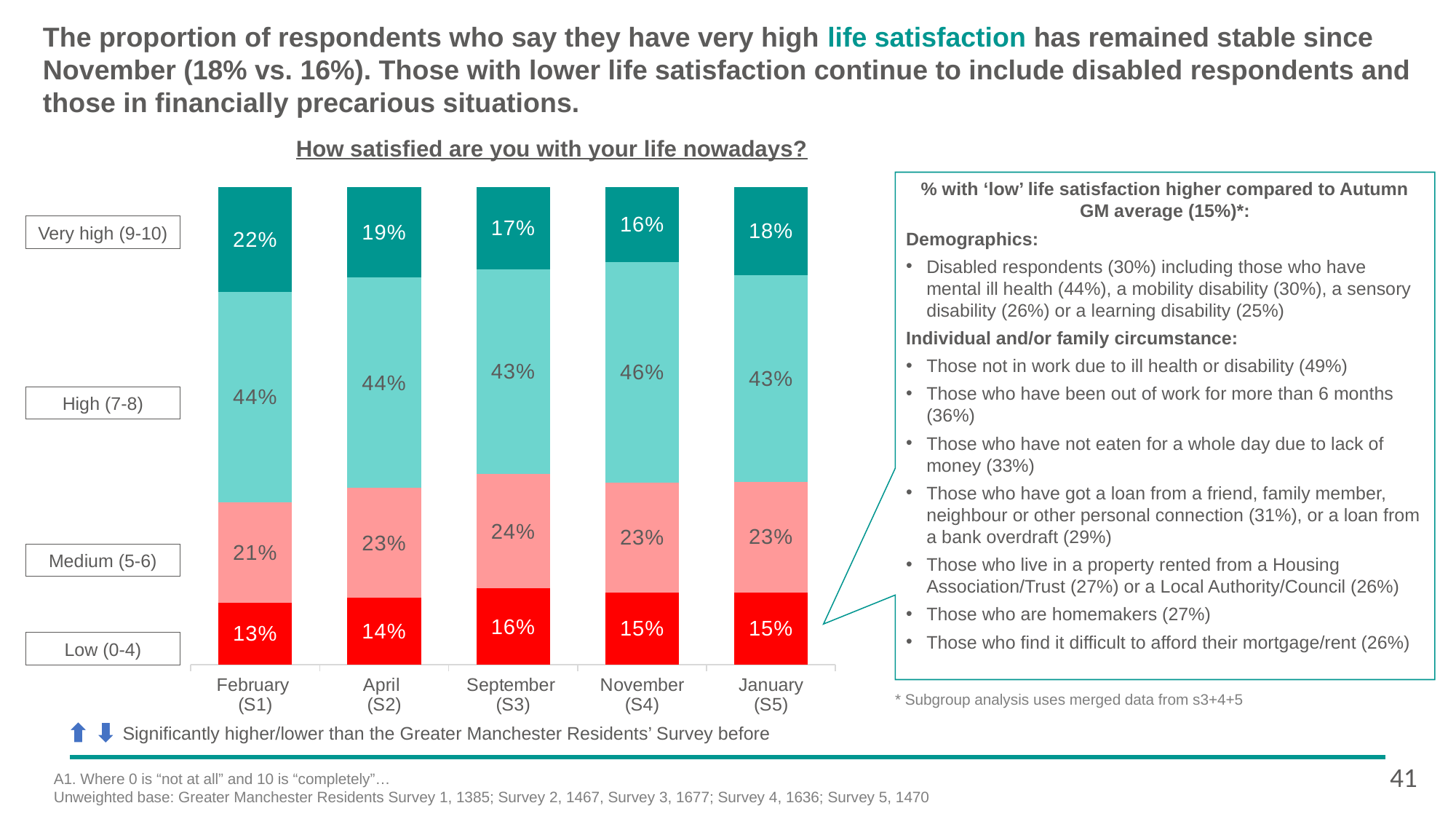

# The proportion of respondents who say they have very high life satisfaction has remained stable since November (18% vs. 16%). Those with lower life satisfaction continue to include disabled respondents and those in financially precarious situations.
How satisfied are you with your life nowadays?

### Chart

| Category | Low (0-4) | Medium (5-6) | High (7-8) | Very high (9-10) |
|---|---|---|---|---|
| February
(S1) | 0.13 | 0.21 | 0.44 | 0.22 |
| April
(S2) | 0.14 | 0.23 | 0.44 | 0.19 |
| September
(S3) | 0.16 | 0.24 | 0.43 | 0.172860280878423 |
| November
(S4) | 0.150107203566348 | 0.23 | 0.46 | 0.156660413478867 |
| January
(S5) | 0.151115622013787 | 0.23 | 0.43 | 0.184168210285699 |
% with ‘low’ life satisfaction higher compared to Autumn GM average (15%)*:
Demographics:
Disabled respondents (30%) including those who have mental ill health (44%), a mobility disability (30%), a sensory disability (26%) or a learning disability (25%)
Individual and/or family circumstance:
Those not in work due to ill health or disability (49%)
Those who have been out of work for more than 6 months (36%)
Those who have not eaten for a whole day due to lack of money (33%)
Those who have got a loan from a friend, family member, neighbour or other personal connection (31%), or a loan from a bank overdraft (29%)
Those who live in a property rented from a Housing Association/Trust (27%) or a Local Authority/Council (26%)
Those who are homemakers (27%)
Those who find it difficult to afford their mortgage/rent (26%)

Very high (9-10)
High (7-8)
Medium (5-6)
Low (0-4)
 * Subgroup analysis uses merged data from s3+4+5
Significantly higher/lower than the Greater Manchester Residents’ Survey before

41
A1. Where 0 is “not at all” and 10 is “completely”…
Unweighted base: Greater Manchester Residents Survey 1, 1385; Survey 2, 1467, Survey 3, 1677; Survey 4, 1636; Survey 5, 1470